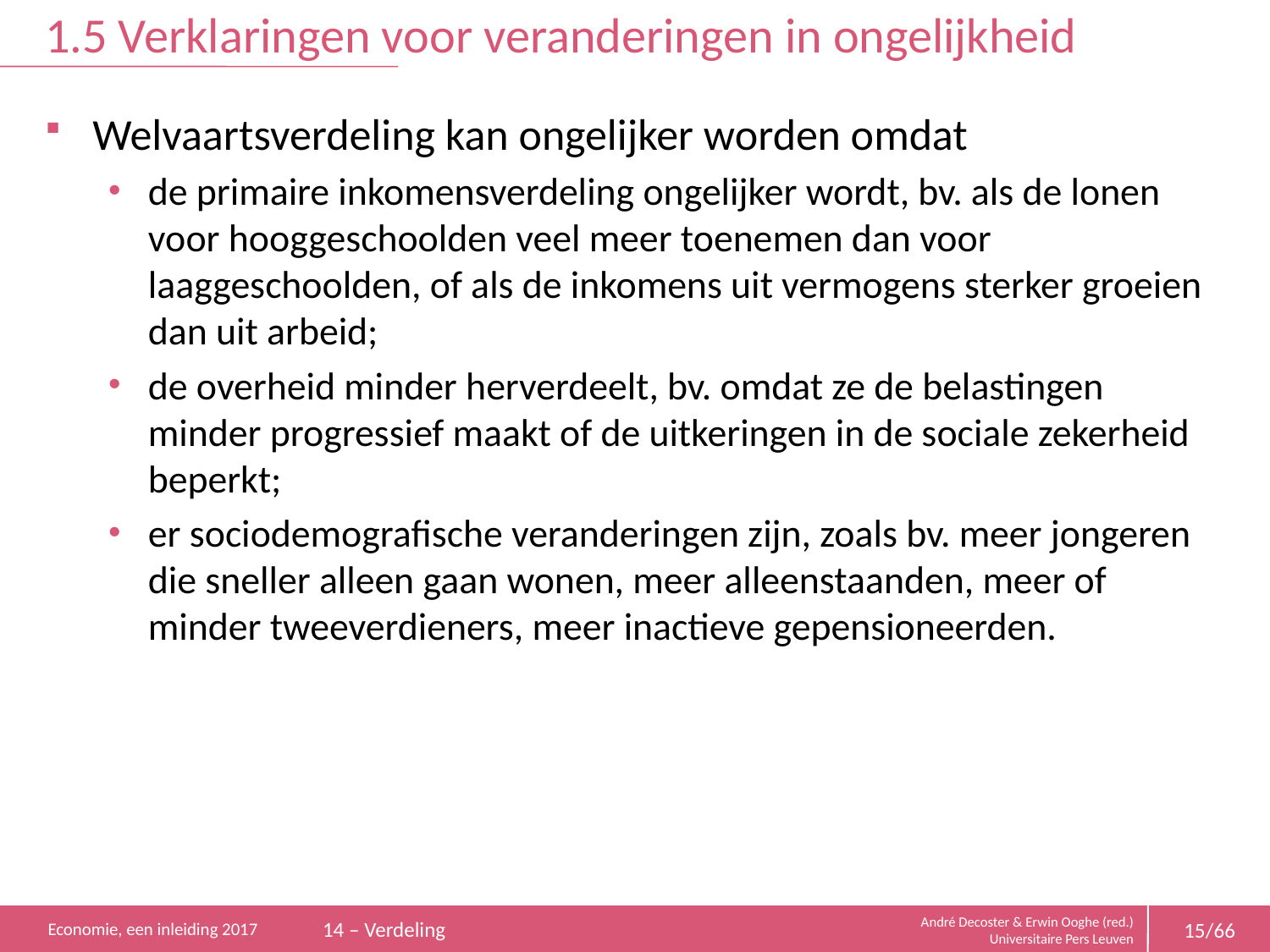

# 1.5 Verklaringen voor veranderingen in ongelijkheid
Welvaartsverdeling kan ongelijker worden omdat
de primaire inkomensverdeling ongelijker wordt, bv. als de lonen voor hooggeschoolden veel meer toenemen dan voor laaggeschoolden, of als de inkomens uit vermogens sterker groeien dan uit arbeid;
de overheid minder herverdeelt, bv. omdat ze de belastingen minder progressief maakt of de uitkeringen in de sociale zekerheid beperkt;
er sociodemografische veranderingen zijn, zoals bv. meer jongeren die sneller alleen gaan wonen, meer alleenstaanden, meer of minder tweeverdieners, meer inactieve gepensioneerden.